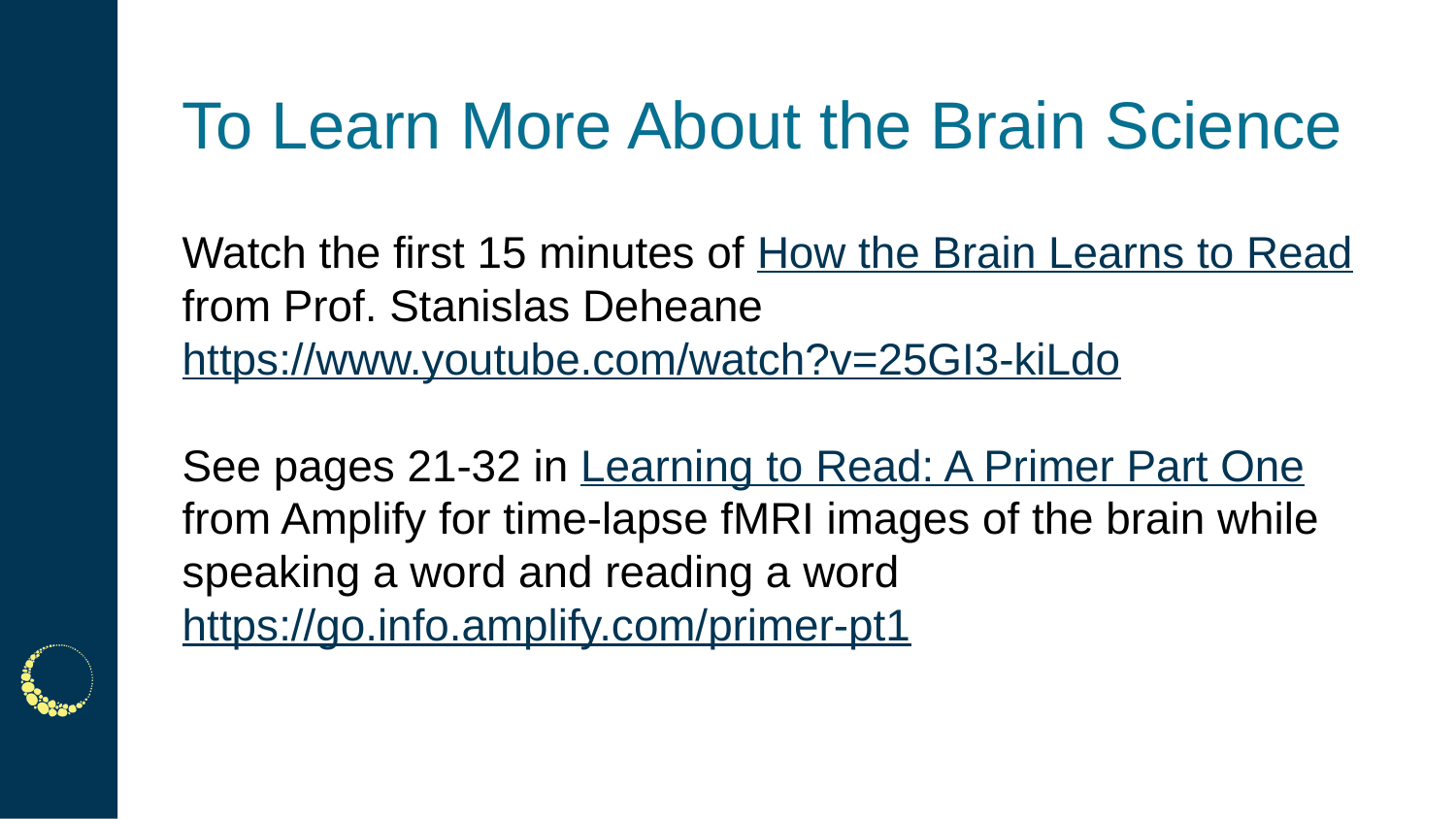

# To Learn More About the Brain Science
Watch the first 15 minutes of How the Brain Learns to Read from Prof. Stanislas Deheane
https://www.youtube.com/watch?v=25GI3-kiLdo

See pages 21-32 in Learning to Read: A Primer Part One from Amplify for time-lapse fMRI images of the brain while speaking a word and reading a word
https://go.info.amplify.com/primer-pt1